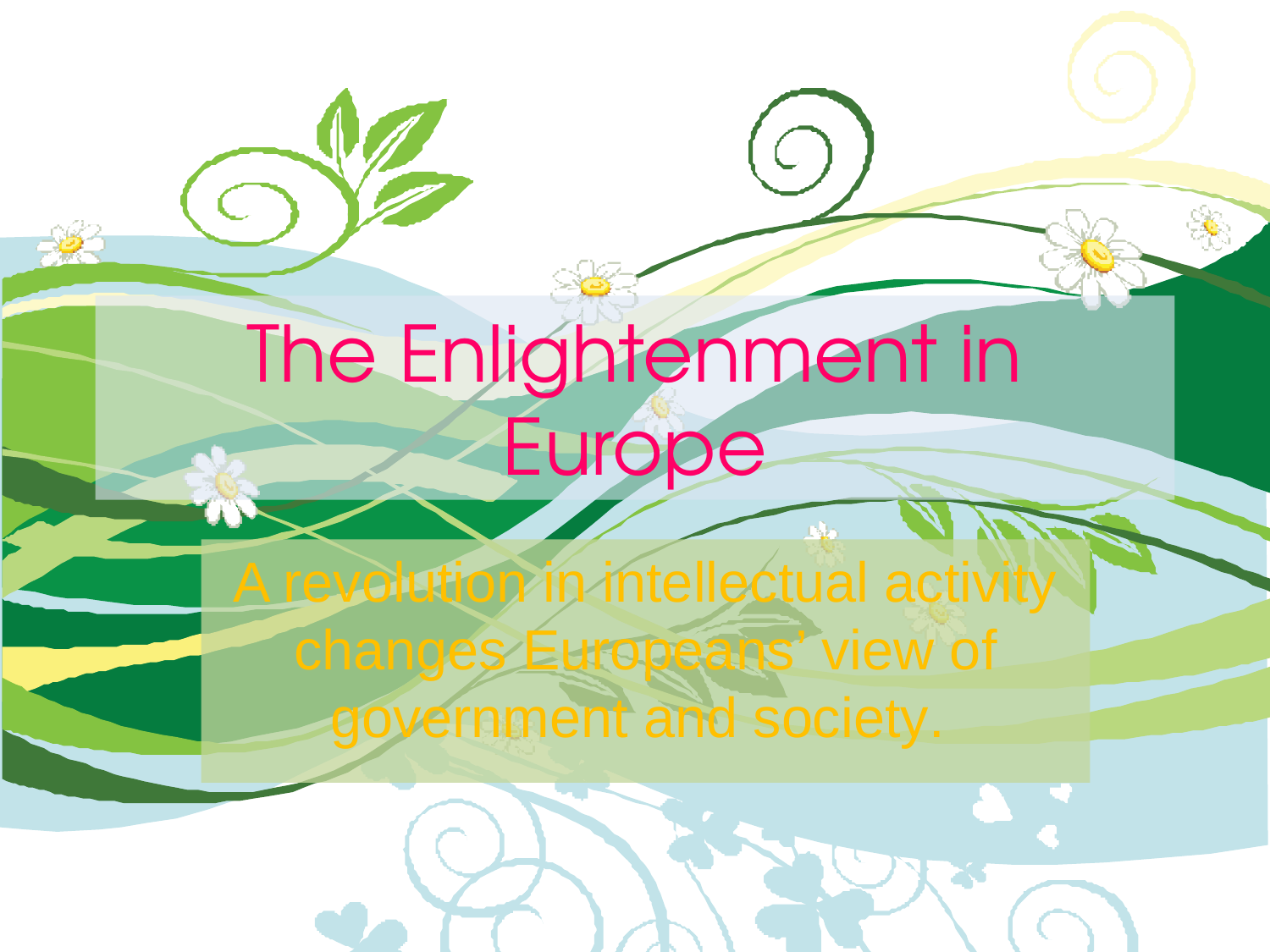

# The Enlightenment in Europe
A revolution in intellectual activity changes Europeans’ view of government and society.